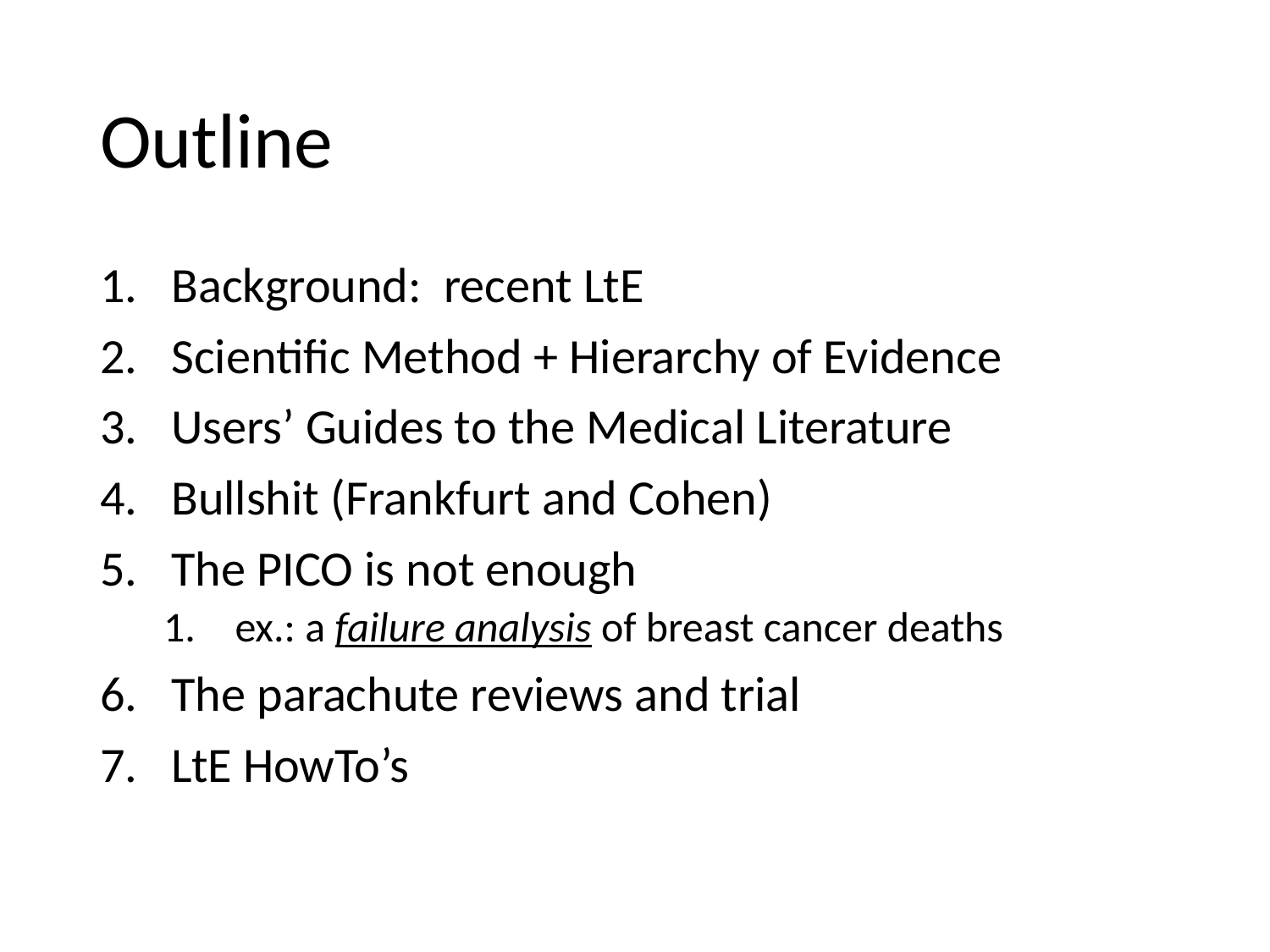

# Outline
Background:  recent LtE
Scientific Method + Hierarchy of Evidence
Users’ Guides to the Medical Literature
Bullshit (Frankfurt and Cohen)
The PICO is not enough
ex.: a failure analysis of breast cancer deaths
The parachute reviews and trial
LtE HowTo’s